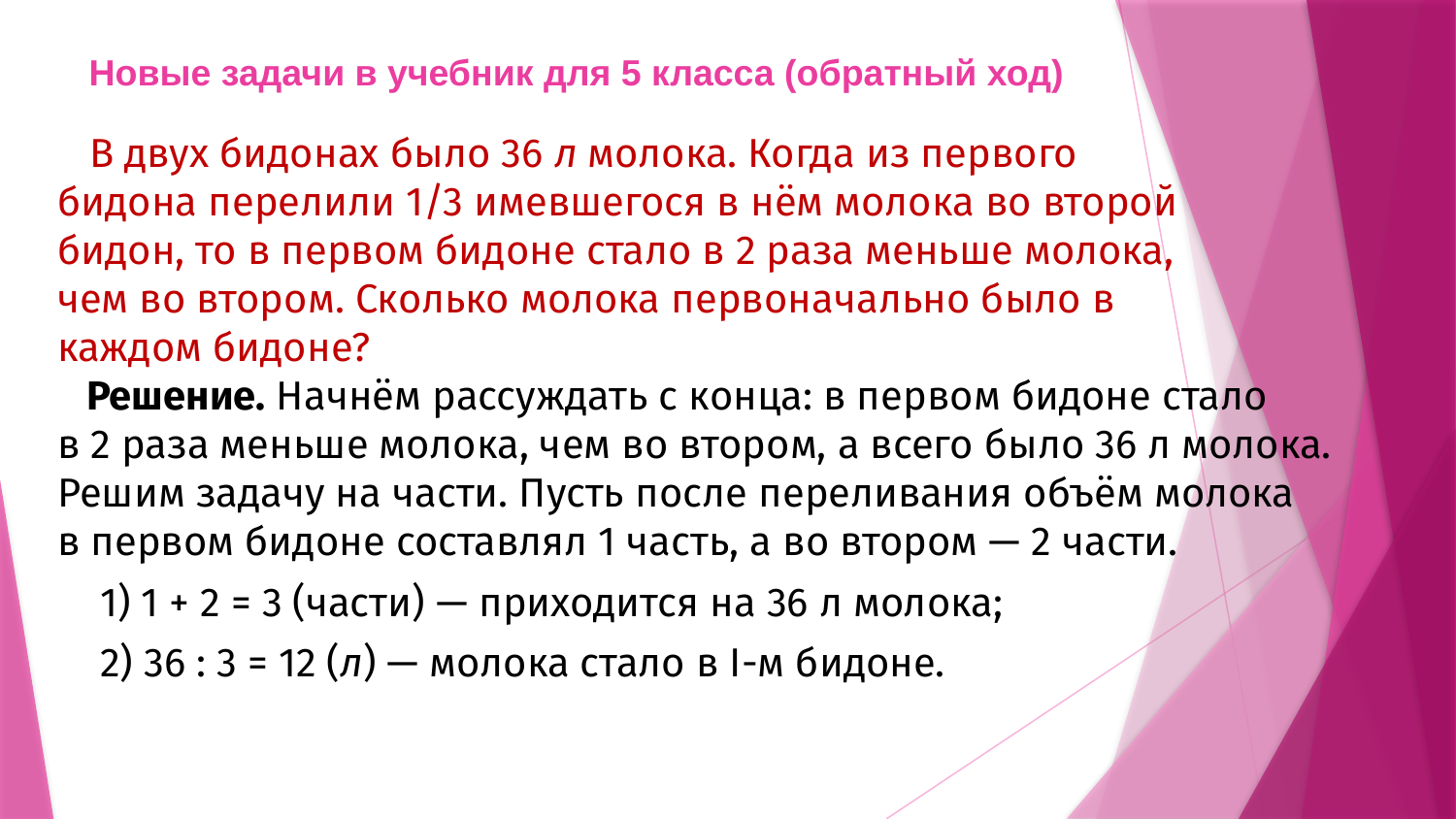

# Новые задачи в учебник для 5 класса (обратный ход)

   В двух бидонах было 36 л молока. Когда из первого
бидона перелили 1/3 имевшегося в нём молока во второй
бидон, то в первом бидоне стало в 2 раза меньше молока,
чем во втором. Сколько молока первоначально было в
каждом бидоне?
   Решение. Начнём рассуждать с конца: в первом бидоне стало
в 2 раза меньше молока, чем во втором, а всего было 36 л молока. Решим задачу на части. Пусть после переливания объём молока
в первом бидоне составлял 1 часть, а во втором — 2 части.
    1) 1 + 2 = 3 (части) — приходится на 36 л молока;
    2) 36 : 3 = 12 (л) — молока стало в I-м бидоне.